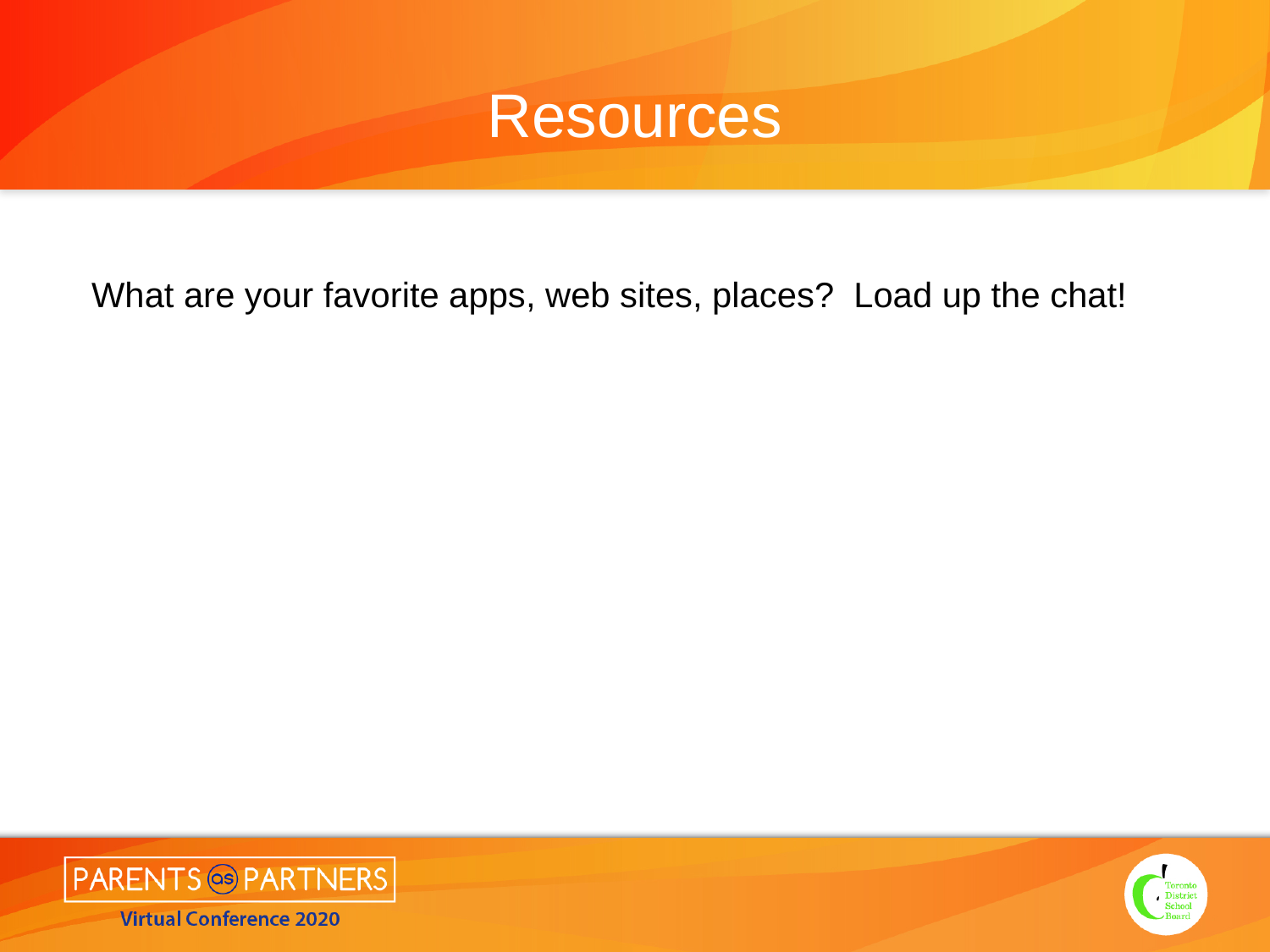

# Resources
What are your favorite apps, web sites, places?  Load up the chat!